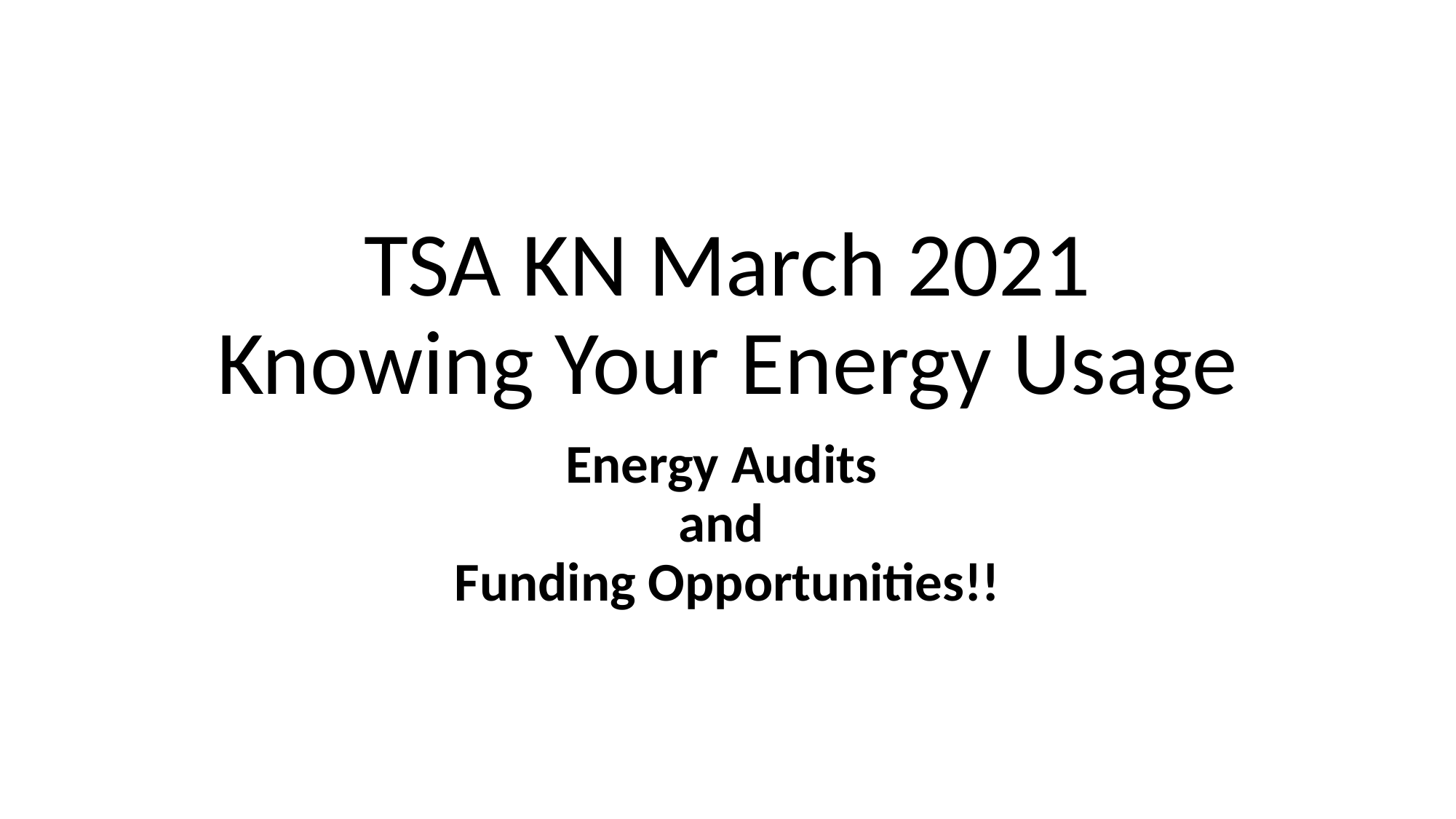

# TSA KN March 2021 Knowing Your Energy Usage
Energy Audits
and
Funding Opportunities!!